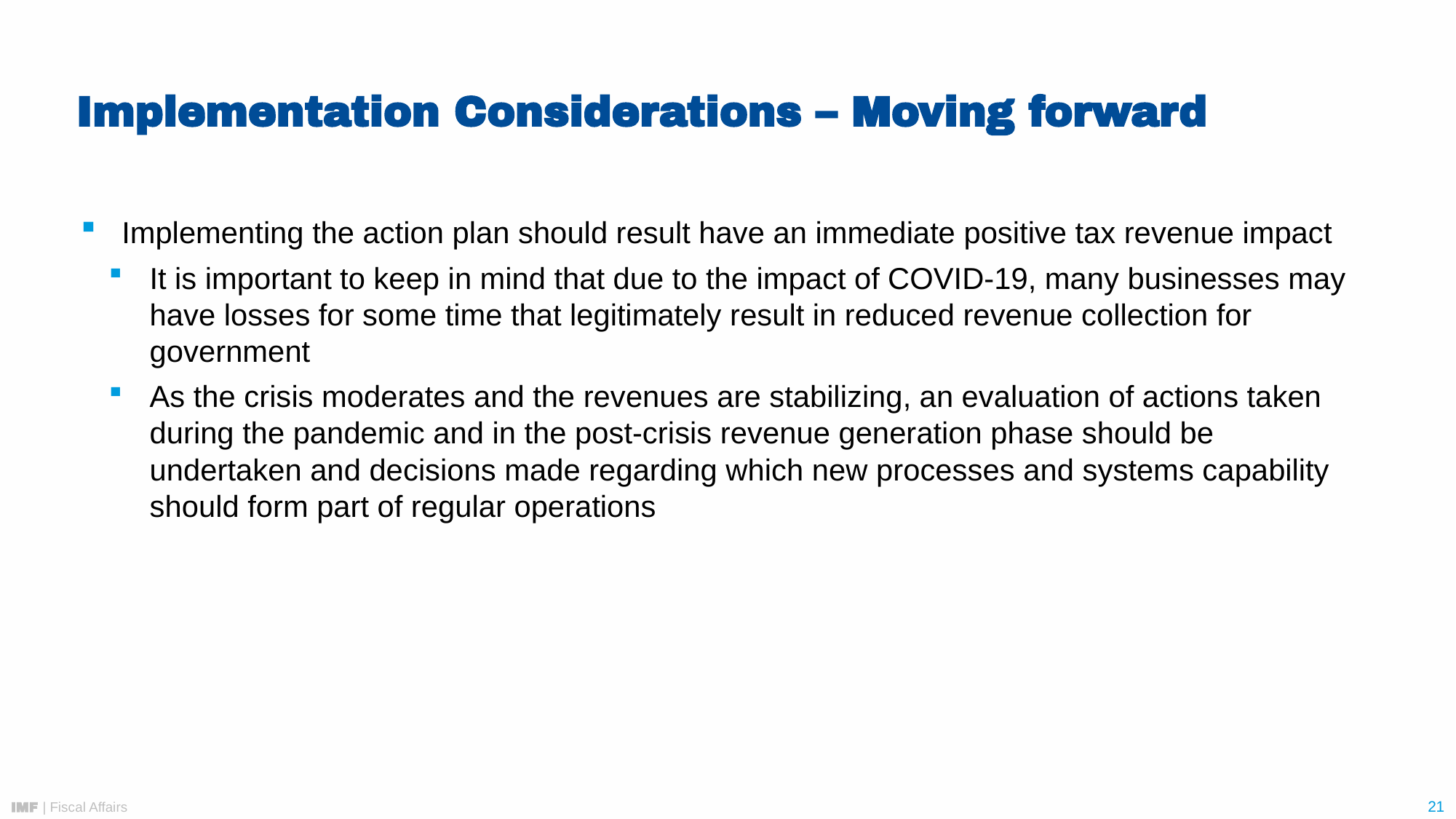

# Implementation Considerations – Moving forward
Implementing the action plan should result have an immediate positive tax revenue impact
It is important to keep in mind that due to the impact of COVID-19, many businesses may have losses for some time that legitimately result in reduced revenue collection for government
As the crisis moderates and the revenues are stabilizing, an evaluation of actions taken during the pandemic and in the post-crisis revenue generation phase should be undertaken and decisions made regarding which new processes and systems capability should form part of regular operations